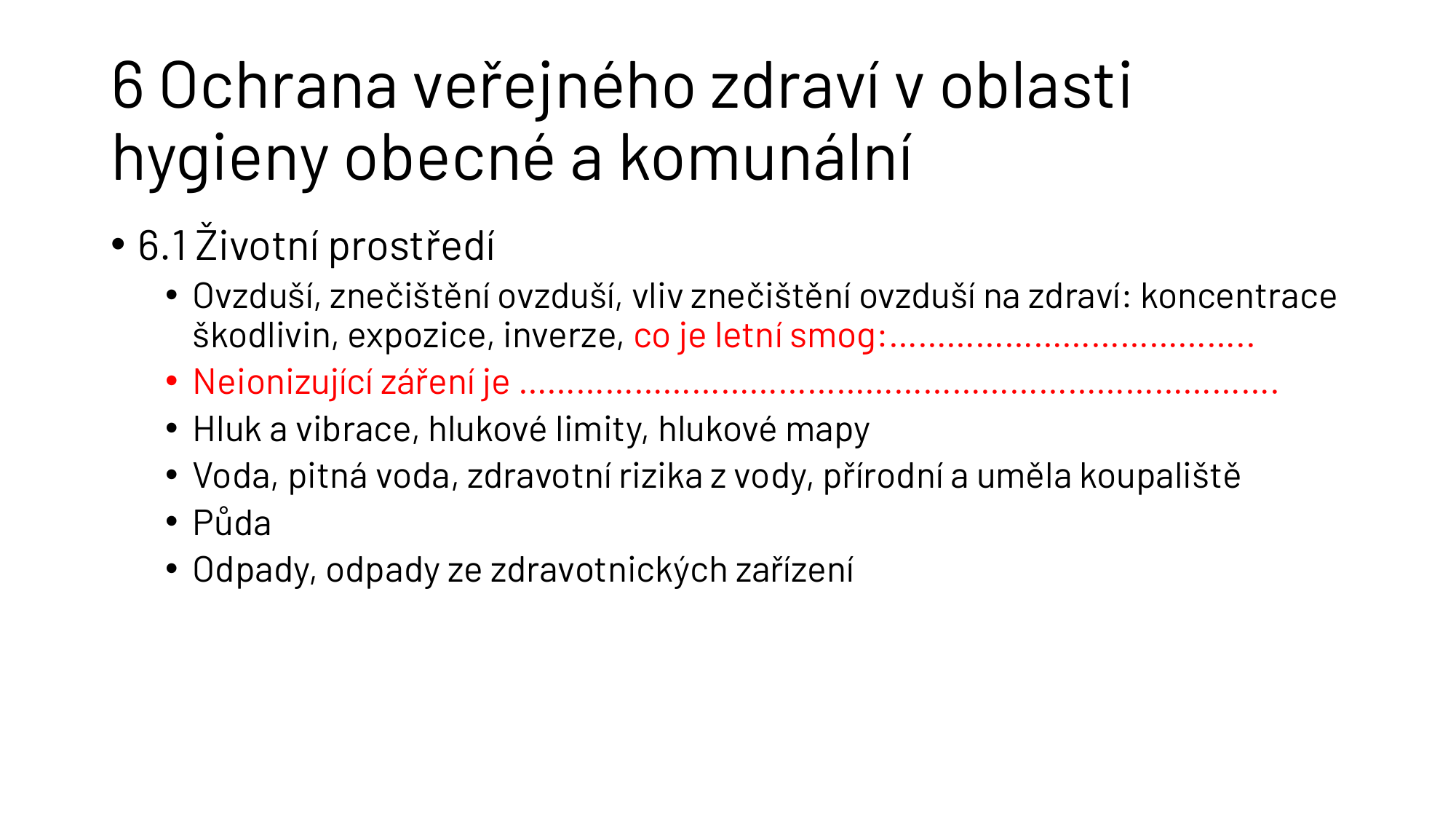

# 6 Ochrana veřejného zdraví v oblasti hygieny obecné a komunální
6.1 Životní prostředí
Ovzduší, znečištění ovzduší, vliv znečištění ovzduší na zdraví: koncentrace škodlivin, expozice, inverze, co je letní smog:………………………………..
Neionizující záření je …………………………………………………………………….
Hluk a vibrace, hlukové limity, hlukové mapy
Voda, pitná voda, zdravotní rizika z vody, přírodní a uměla koupaliště
Půda
Odpady, odpady ze zdravotnických zařízení